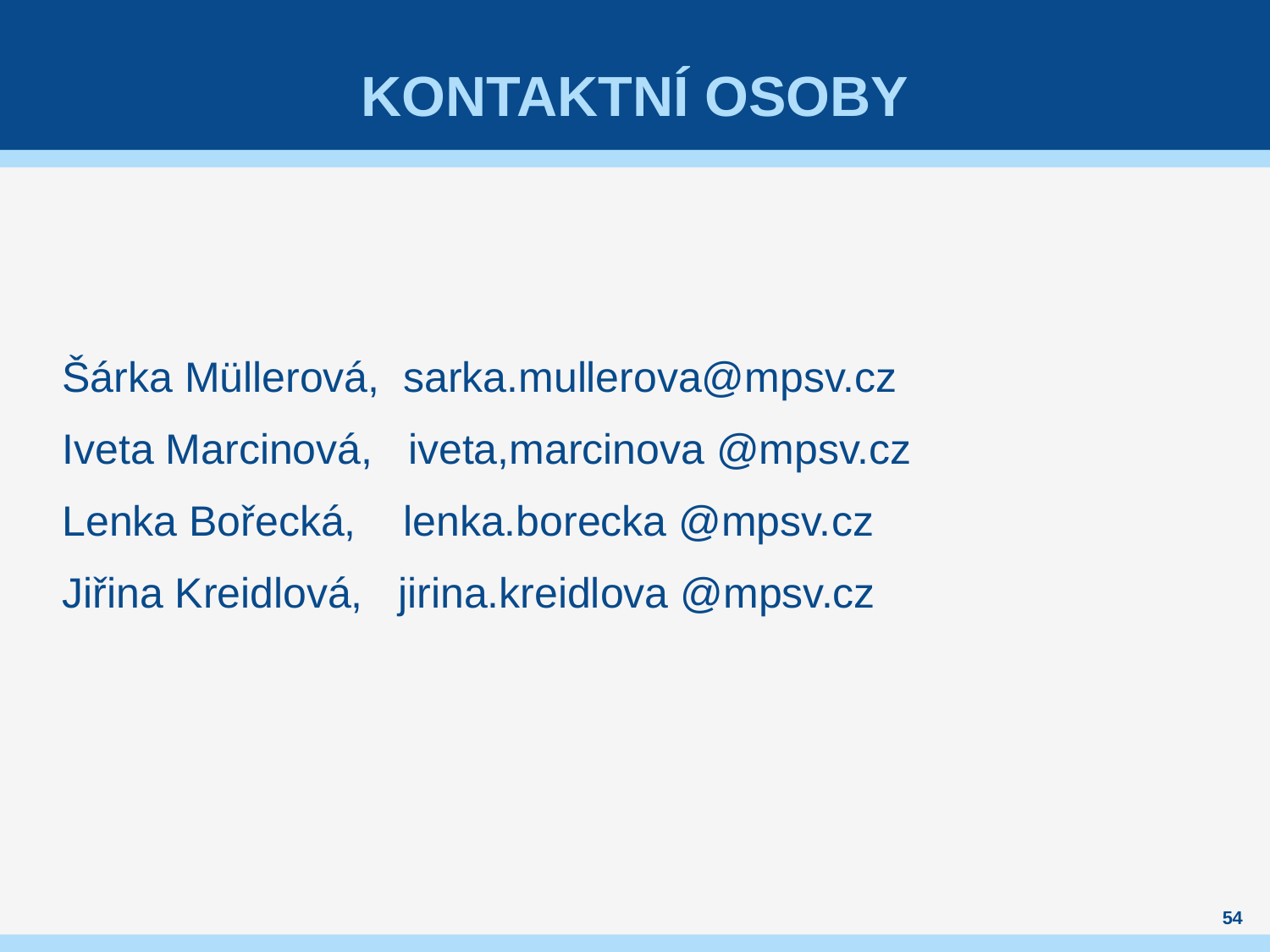

# KONTAKTNÍ OSOBY

Šárka Müllerová,  sarka.mullerova@mpsv.cz
Iveta Marcinová,   iveta,marcinova @mpsv.cz
Lenka Bořecká,    lenka.borecka @mpsv.cz
Jiřina Kreidlová,   jirina.kreidlova @mpsv.cz

54